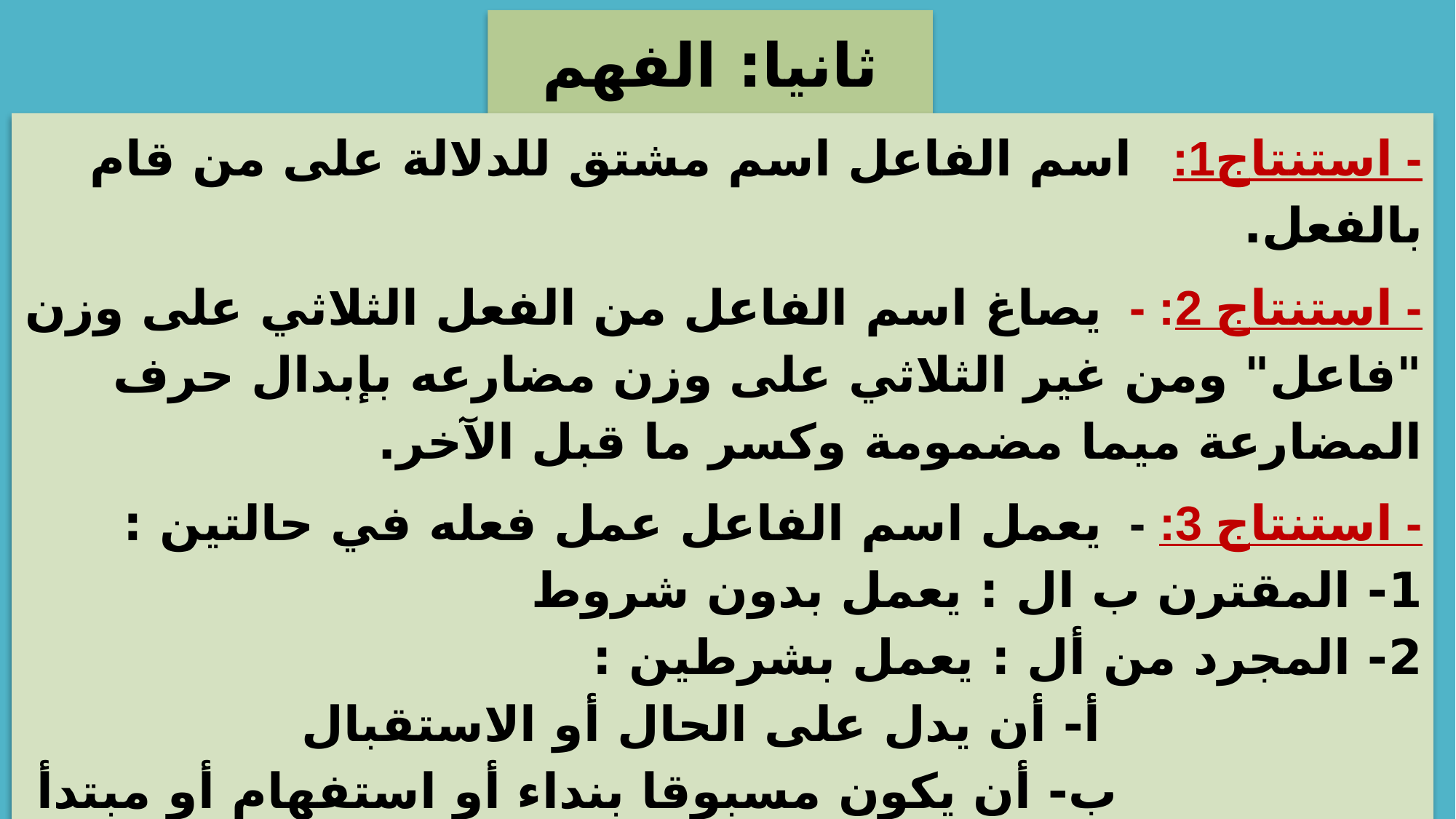

ثانيا: الفهم والتحليل:
- استنتاج1:   اسم الفاعل اسم مشتق للدلالة على من قام بالفعل.
- استنتاج 2: -  يصاغ اسم الفاعل من الفعل الثلاثي على وزن "فاعل" ومن غير الثلاثي على وزن مضارعه بإبدال حرف المضارعة ميما مضمومة وكسر ما قبل الآخر.
- استنتاج 3: -  يعمل اسم الفاعل عمل فعله في حالتين :
1- المقترن ب ال : يعمل بدون شروط
2- المجرد من أل : يعمل بشرطين :  
                   أ- أن يدل على الحال أو الاستقبال
                  ب- أن يكون مسبوقا بنداء أو استفهام أو مبتدأ أو موصوف أو صاحب الحال.